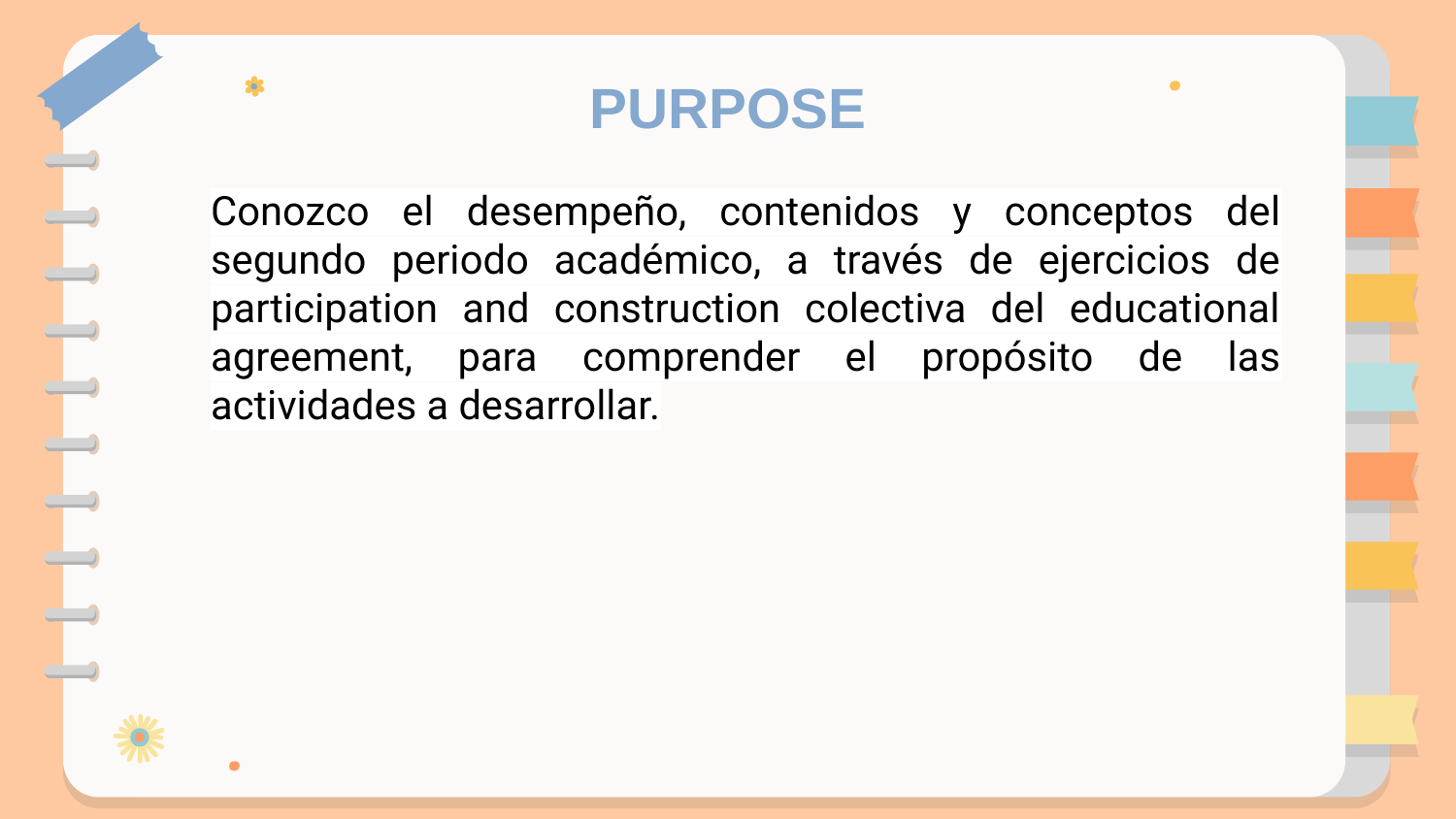

# PURPOSE
Conozco el desempeño, contenidos y conceptos del segundo periodo académico, a través de ejercicios de participation and construction colectiva del educational agreement, para comprender el propósito de las actividades a desarrollar.